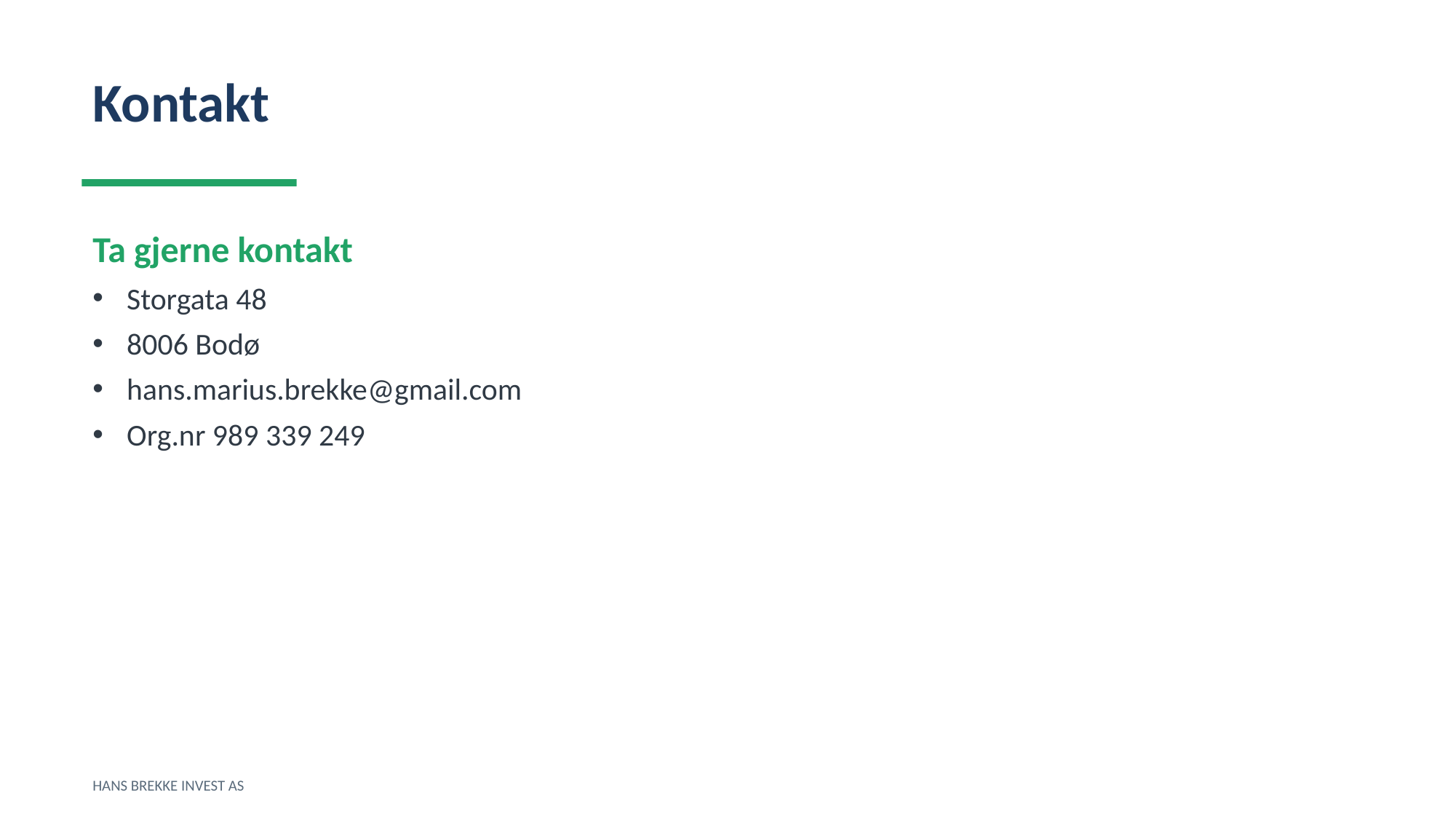

Kontakt

Ta gjerne kontakt
Storgata 48
8006 Bodø
hans.marius.brekke@gmail.com
Org.nr 989 339 249
HANS BREKKE INVEST AS